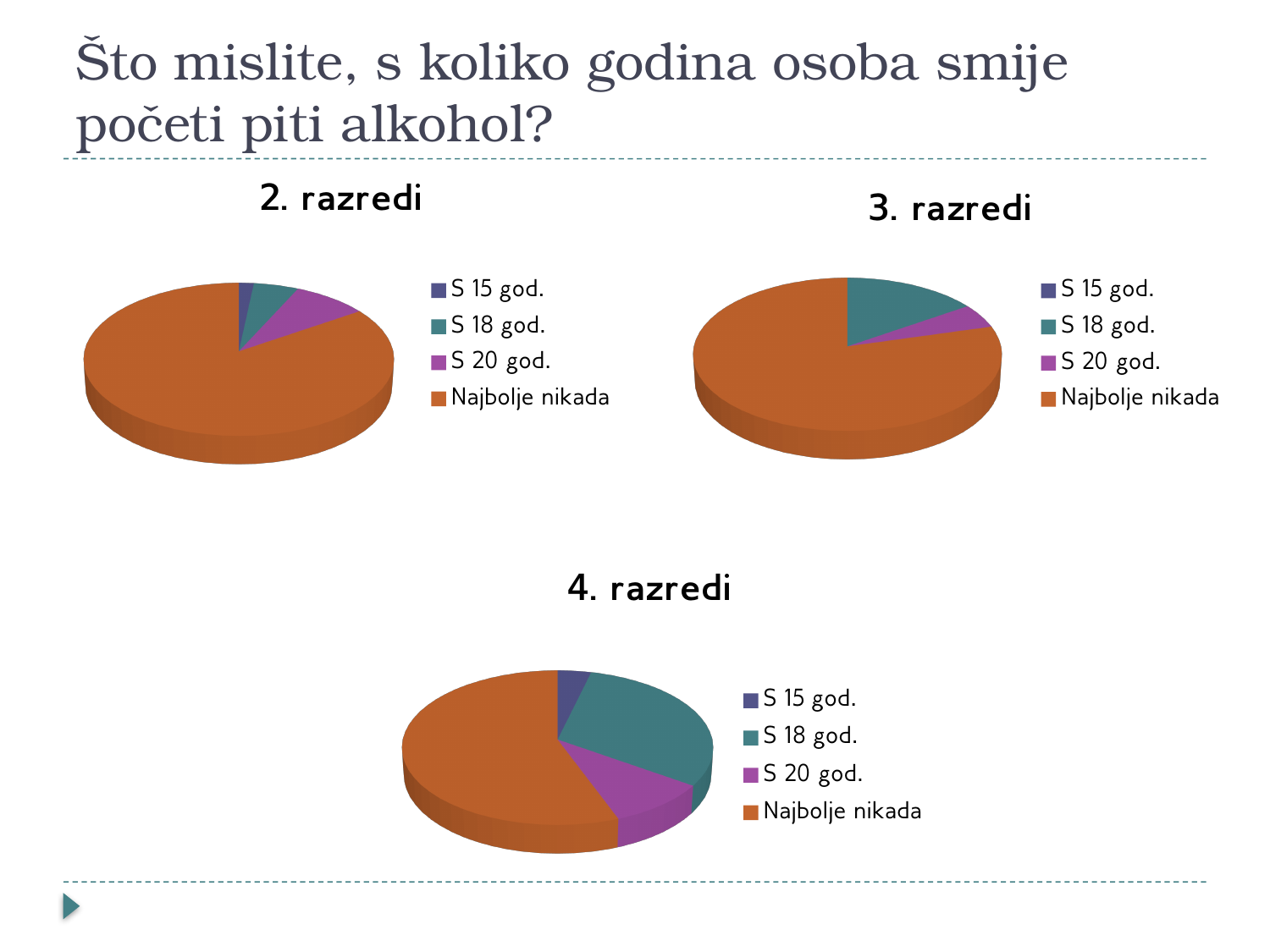

# Što mislite, s koliko godina osoba smije početi piti alkohol?

[unsupported chart]

[unsupported chart]

[unsupported chart]